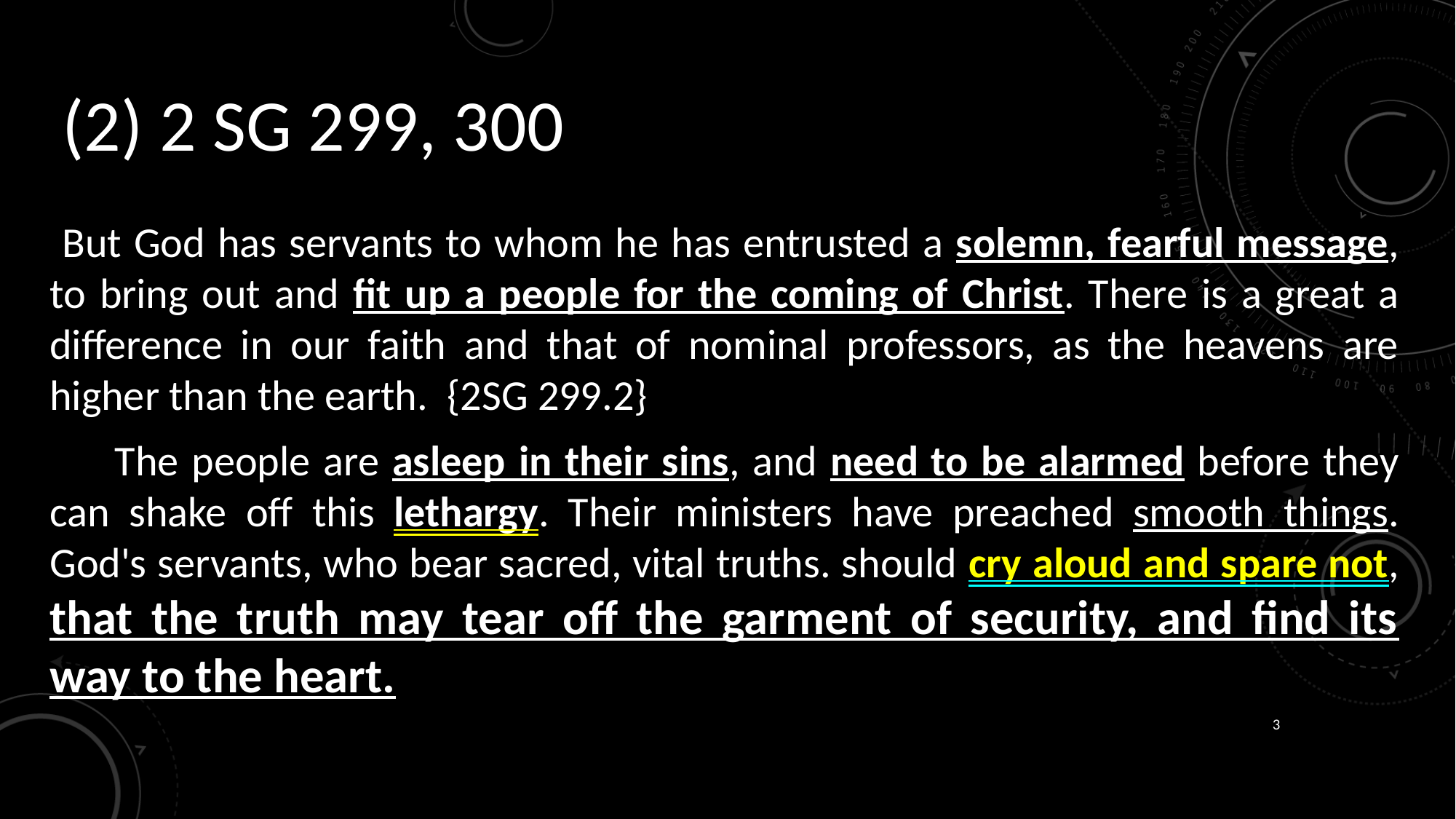

# (2) 2 SG 299, 300
 But God has servants to whom he has entrusted a solemn, fearful message, to bring out and fit up a people for the coming of Christ. There is a great a difference in our faith and that of nominal professors, as the heavens are higher than the earth.  {2SG 299.2}
     The people are asleep in their sins, and need to be alarmed before they can shake off this lethargy. Their ministers have preached smooth things. God's servants, who bear sacred, vital truths. should cry aloud and spare not, that the truth may tear off the garment of security, and find its way to the heart.
3